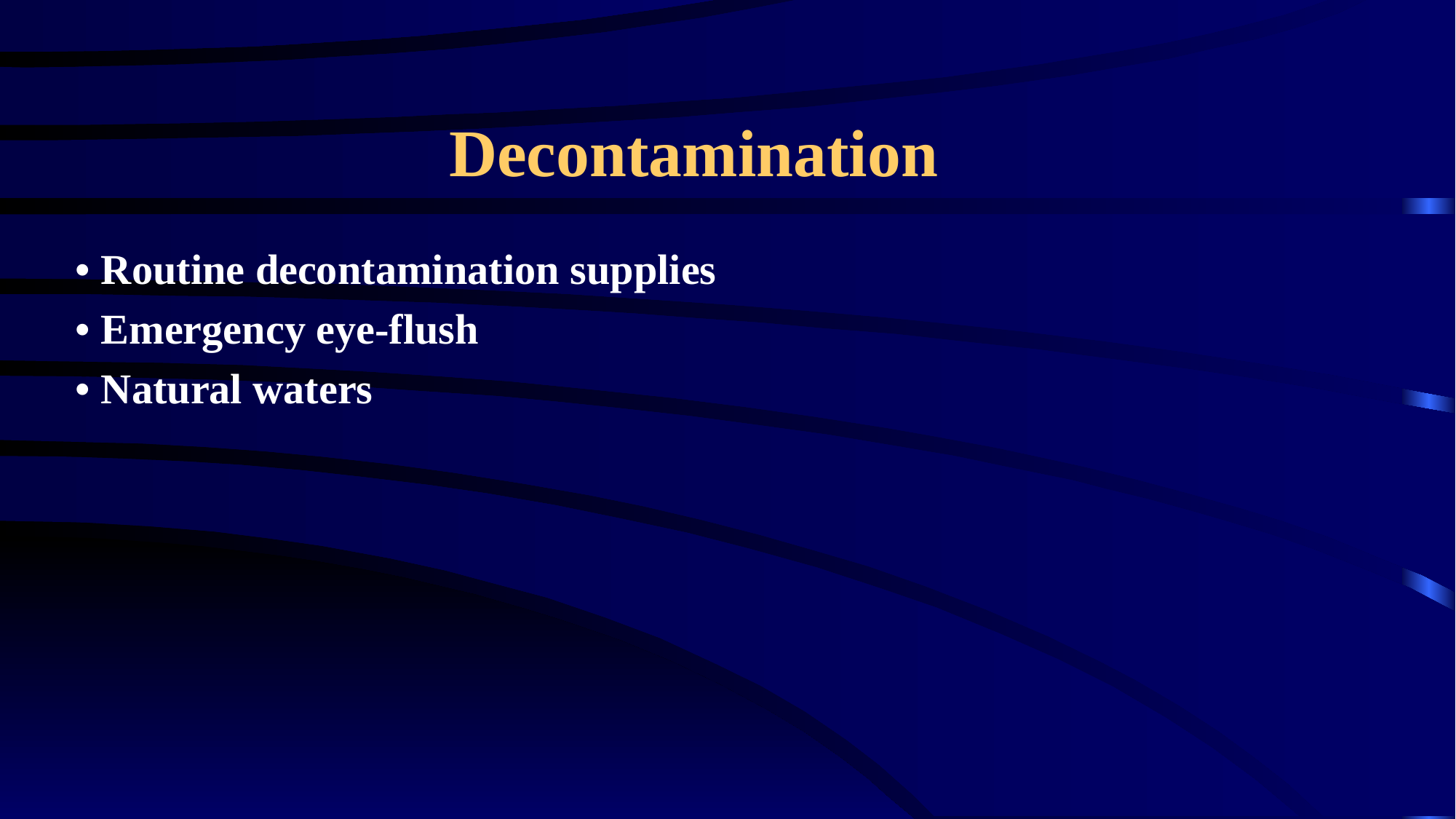

# Decontamination
• Routine decontamination supplies
• Emergency eye-flush
• Natural waters